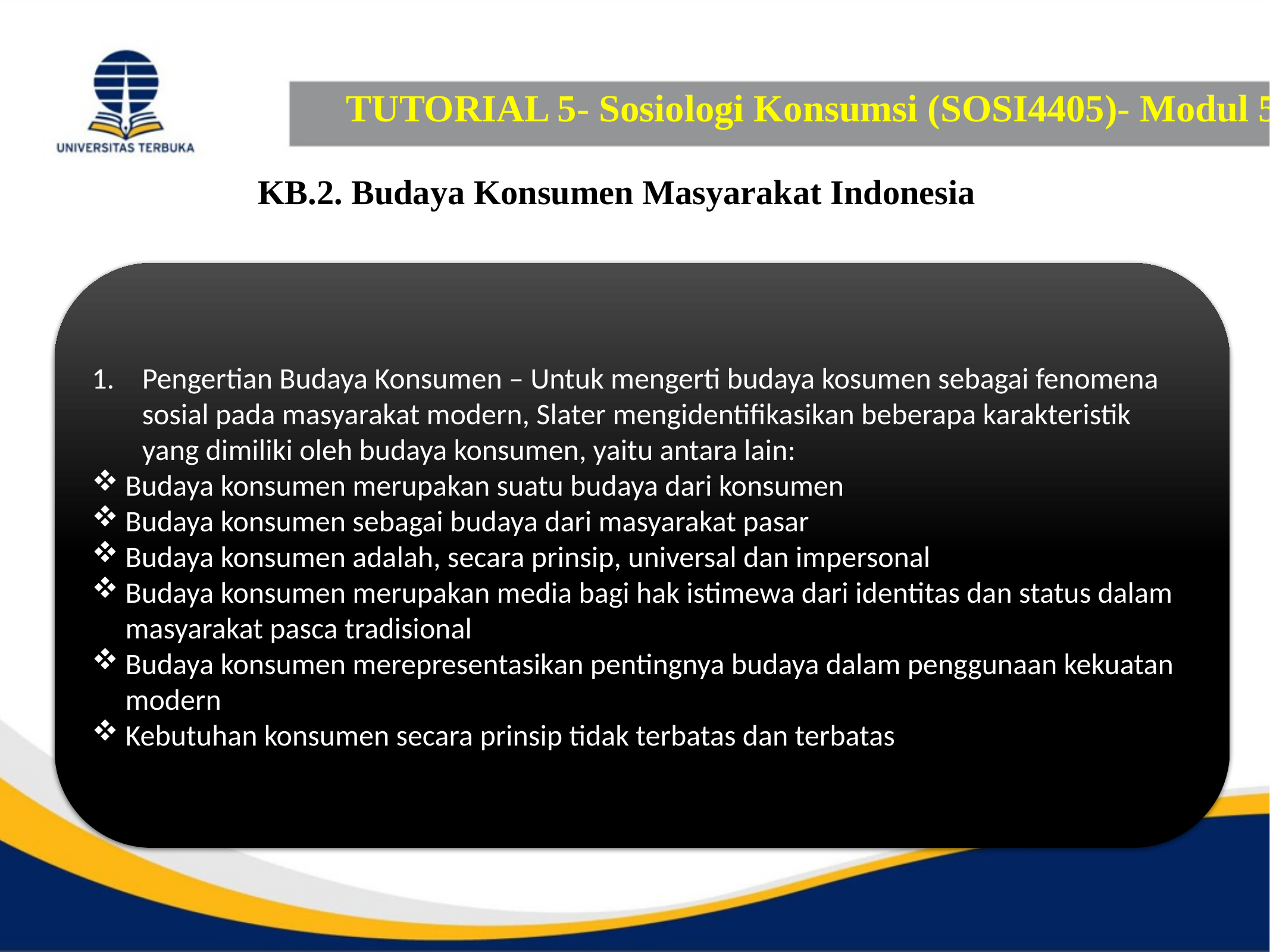

# TUTORIAL 5- Sosiologi Konsumsi (SOSI4405)- Modul 5
 KB.2. Budaya Konsumen Masyarakat Indonesia

Pengertian Budaya Konsumen – Untuk mengerti budaya kosumen sebagai fenomena sosial pada masyarakat modern, Slater mengidentifikasikan beberapa karakteristik yang dimiliki oleh budaya konsumen, yaitu antara lain:
Budaya konsumen merupakan suatu budaya dari konsumen
Budaya konsumen sebagai budaya dari masyarakat pasar
Budaya konsumen adalah, secara prinsip, universal dan impersonal
Budaya konsumen merupakan media bagi hak istimewa dari identitas dan status dalam masyarakat pasca tradisional
Budaya konsumen merepresentasikan pentingnya budaya dalam penggunaan kekuatan modern
Kebutuhan konsumen secara prinsip tidak terbatas dan terbatas